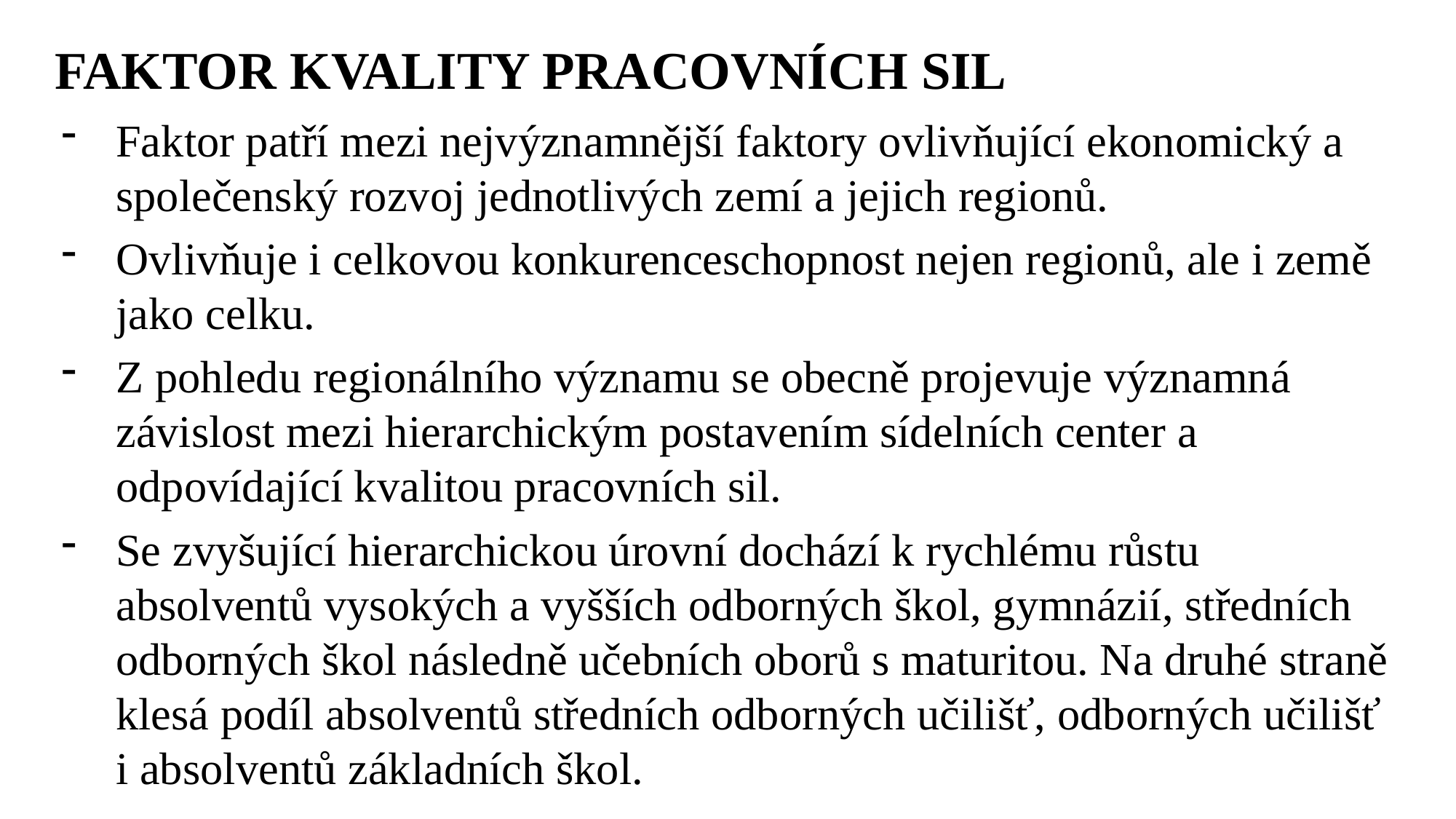

FAKTOR KVALITY PRACOVNÍCH SIL
Faktor patří mezi nejvýznamnější faktory ovlivňující ekonomický a společenský rozvoj jednotlivých zemí a jejich regionů.
Ovlivňuje i celkovou konkurenceschopnost nejen regionů, ale i země jako celku.
Z pohledu regionálního významu se obecně projevuje významná závislost mezi hierarchickým postavením sídelních center a odpovídající kvalitou pracovních sil.
Se zvyšující hierarchickou úrovní dochází k rychlému růstu absolventů vysokých a vyšších odborných škol, gymnázií, středních odborných škol následně učebních oborů s maturitou. Na druhé straně klesá podíl absolventů středních odborných učilišť, odborných učilišť i absolventů základních škol.
Ing. Lenka Prachařová, Ph.D.